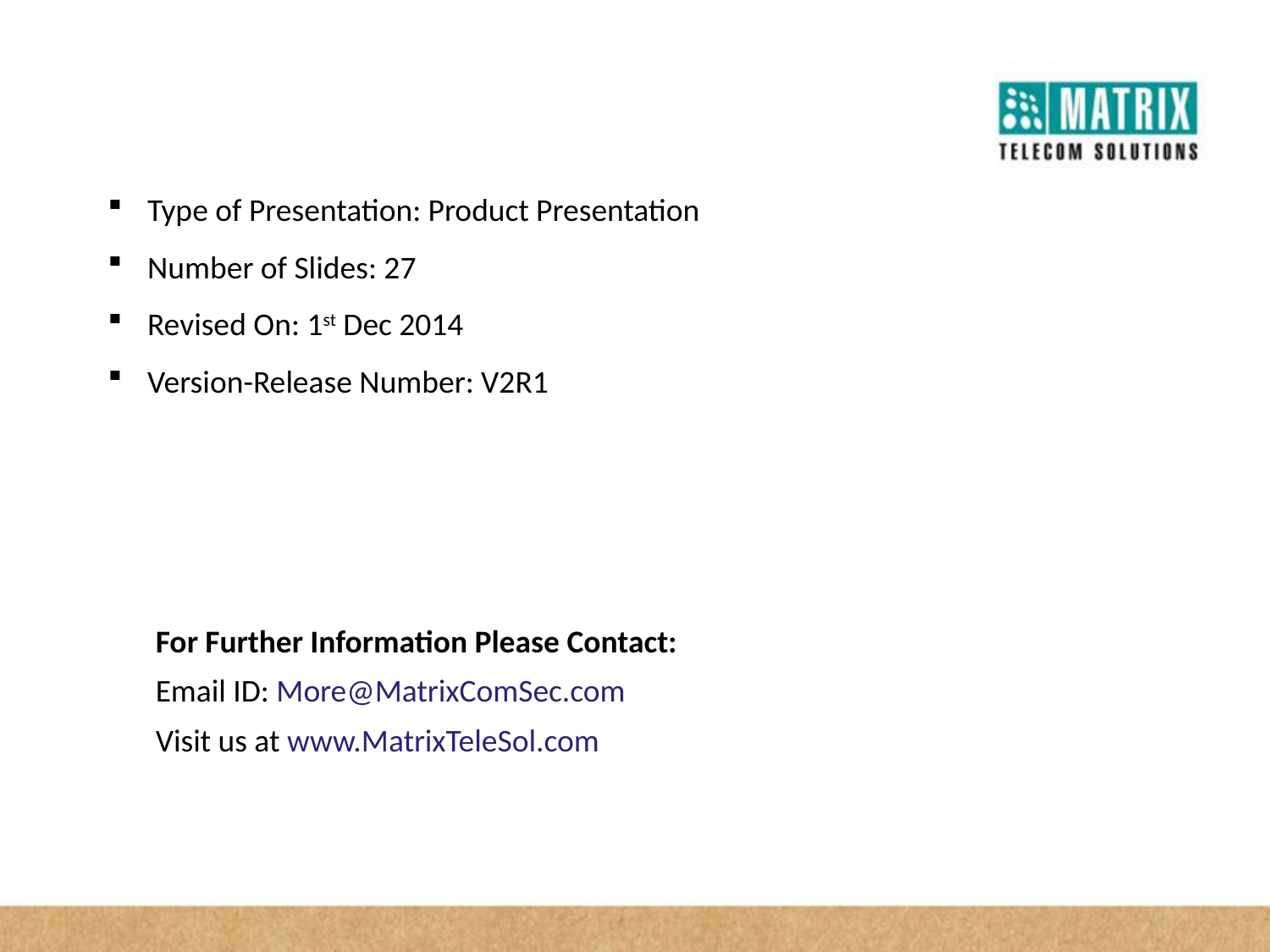

Type of Presentation: Product Presentation
Number of Slides: 27
Revised On: 1st Dec 2014
Version-Release Number: V2R1
For Further Information Please Contact:
Email ID: More@MatrixComSec.com
Visit us at www.MatrixTeleSol.com